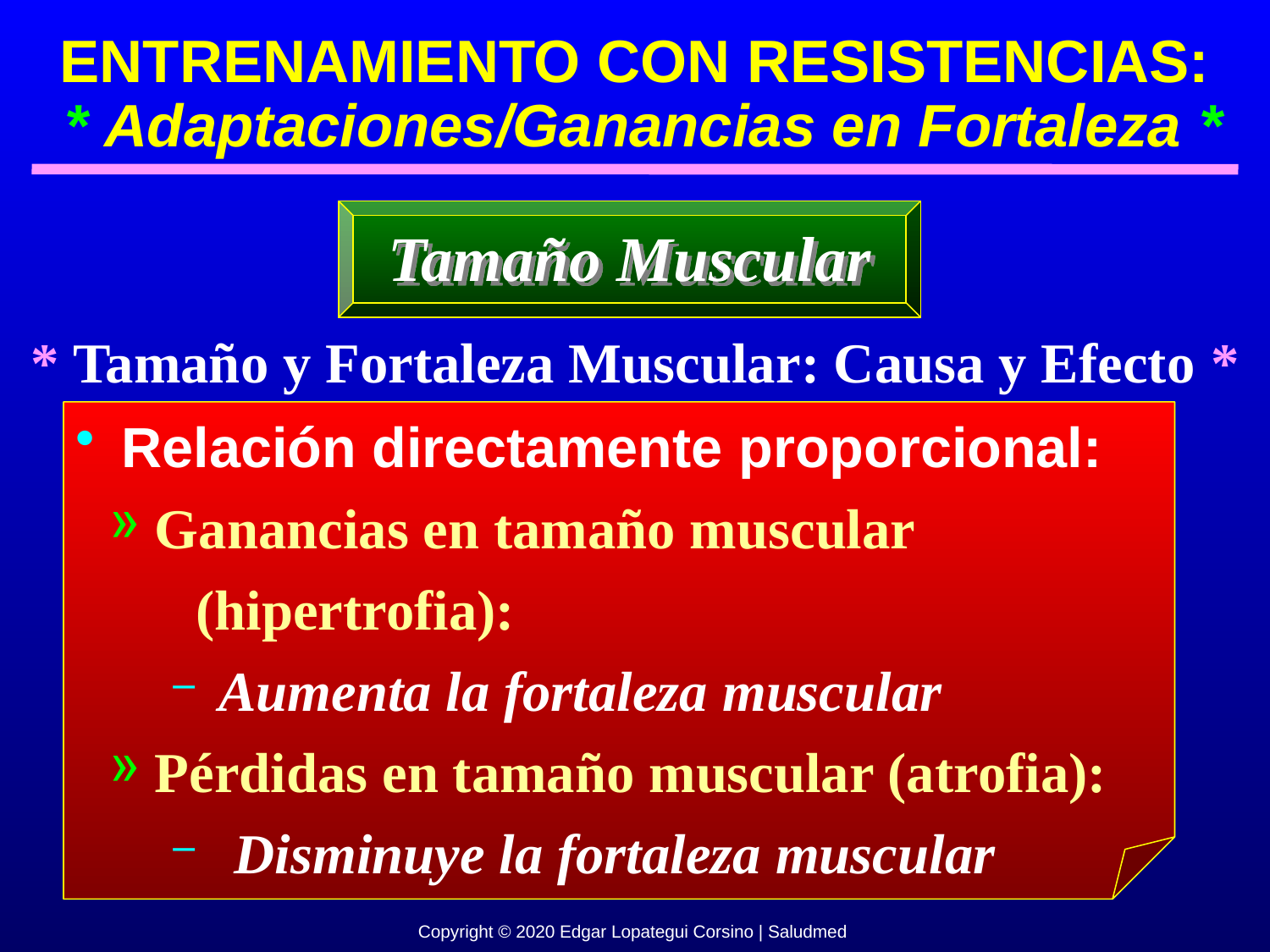

ENTRENAMIENTO CON RESISTENCIAS:
 * Adaptaciones/Ganancias en Fortaleza *

Tamaño Muscular
* Tamaño y Fortaleza Muscular: Causa y Efecto *
 Relación directamente proporcional:
 Ganancias en tamaño muscular
    (hipertrofia):
 Aumenta la fortaleza muscular
 Pérdidas en tamaño muscular (atrofia):
  Disminuye la fortaleza muscular